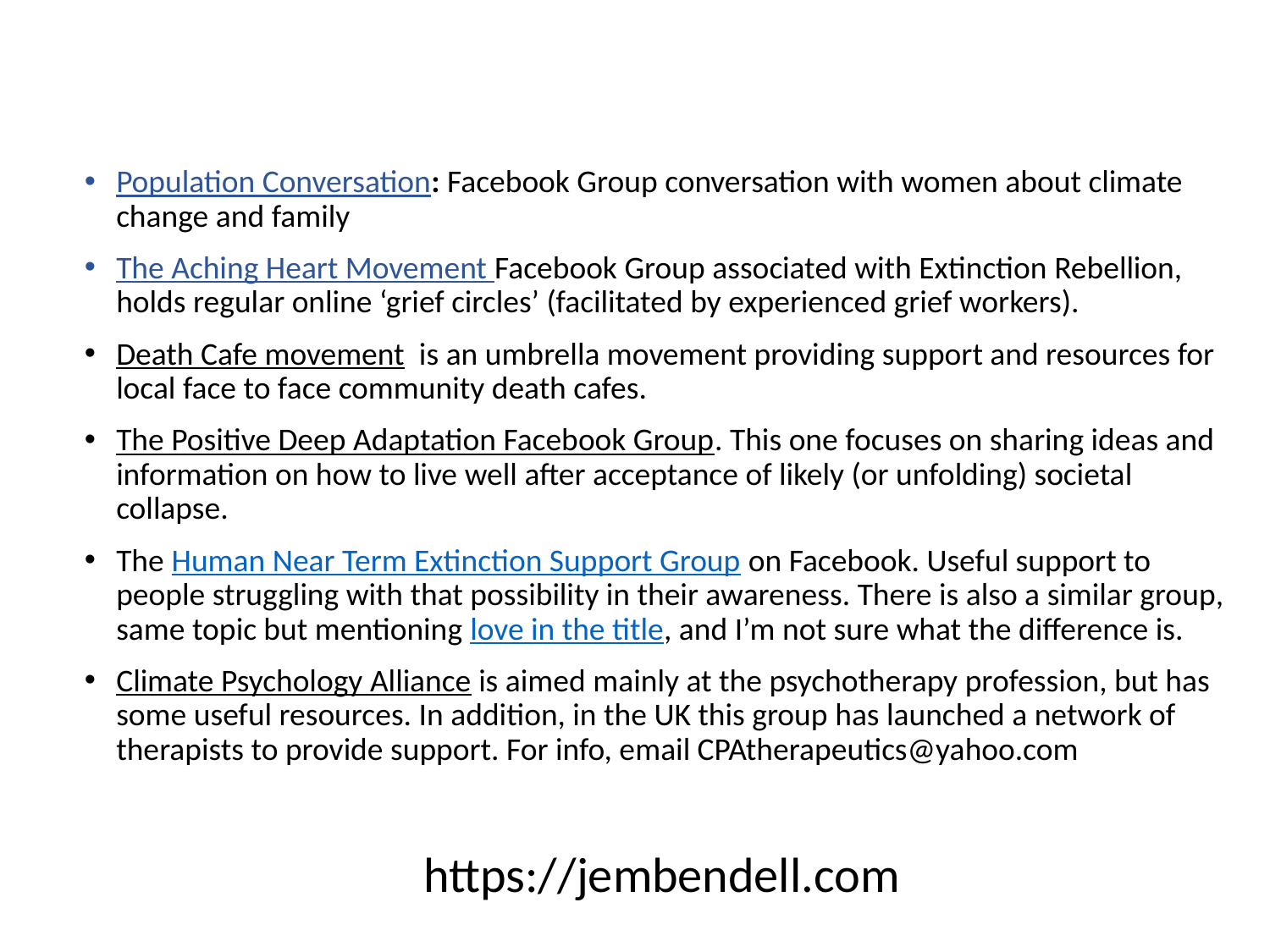

Population Conversation: Facebook Group conversation with women about climate change and family
The Aching Heart Movement Facebook Group associated with Extinction Rebellion, holds regular online ‘grief circles’ (facilitated by experienced grief workers).
Death Cafe movement  is an umbrella movement providing support and resources for local face to face community death cafes.
The Positive Deep Adaptation Facebook Group. This one focuses on sharing ideas and information on how to live well after acceptance of likely (or unfolding) societal collapse.
The Human Near Term Extinction Support Group on Facebook. Useful support to people struggling with that possibility in their awareness. There is also a similar group, same topic but mentioning love in the title, and I’m not sure what the difference is.
Climate Psychology Alliance is aimed mainly at the psychotherapy profession, but has some useful resources. In addition, in the UK this group has launched a network of therapists to provide support. For info, email CPAtherapeutics@yahoo.com
https://jembendell.com